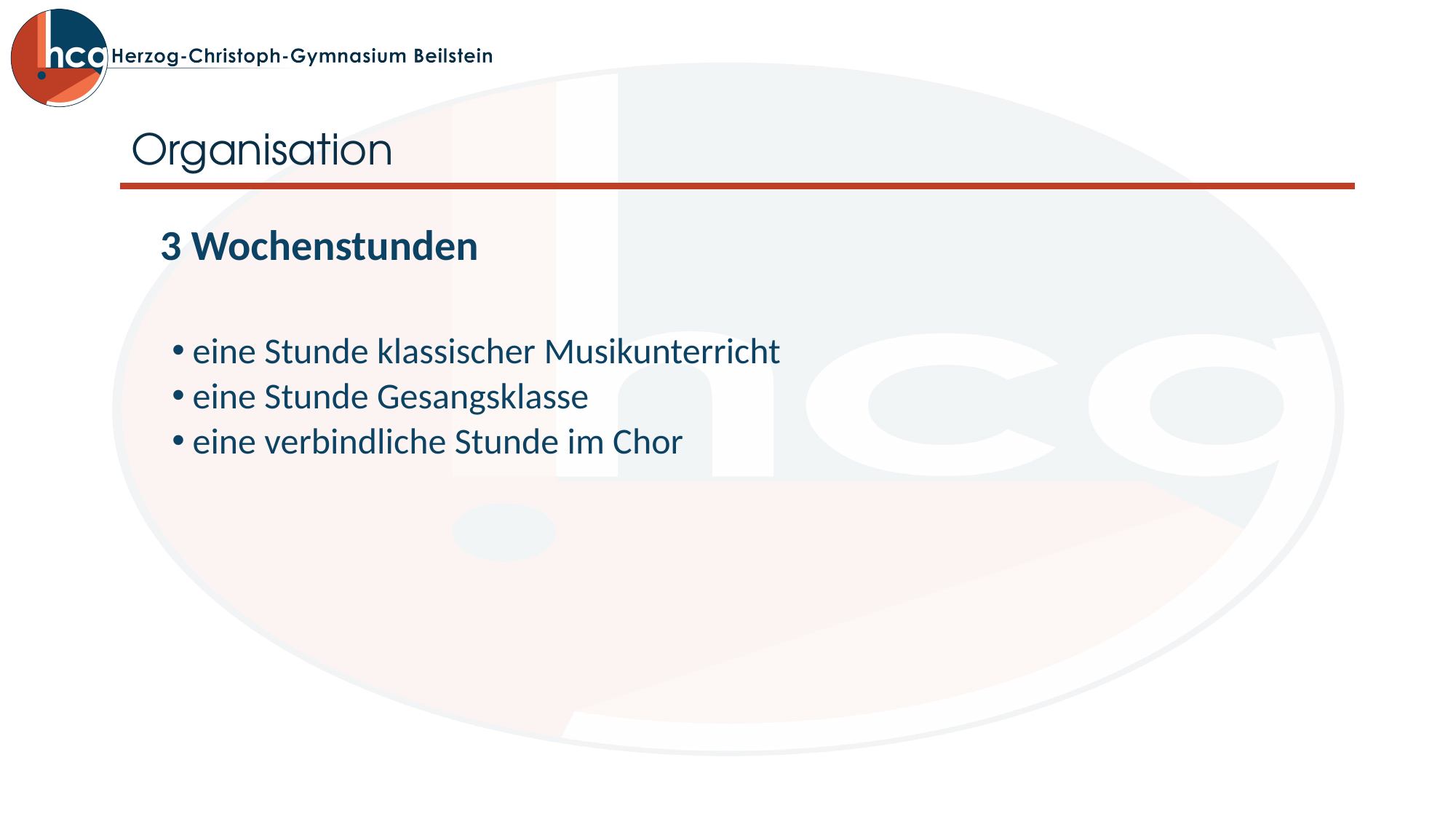

# Organisation
   3 Wochenstunden

eine Stunde klassischer Musikunterricht
eine Stunde Gesangsklasse
eine verbindliche Stunde im Chor